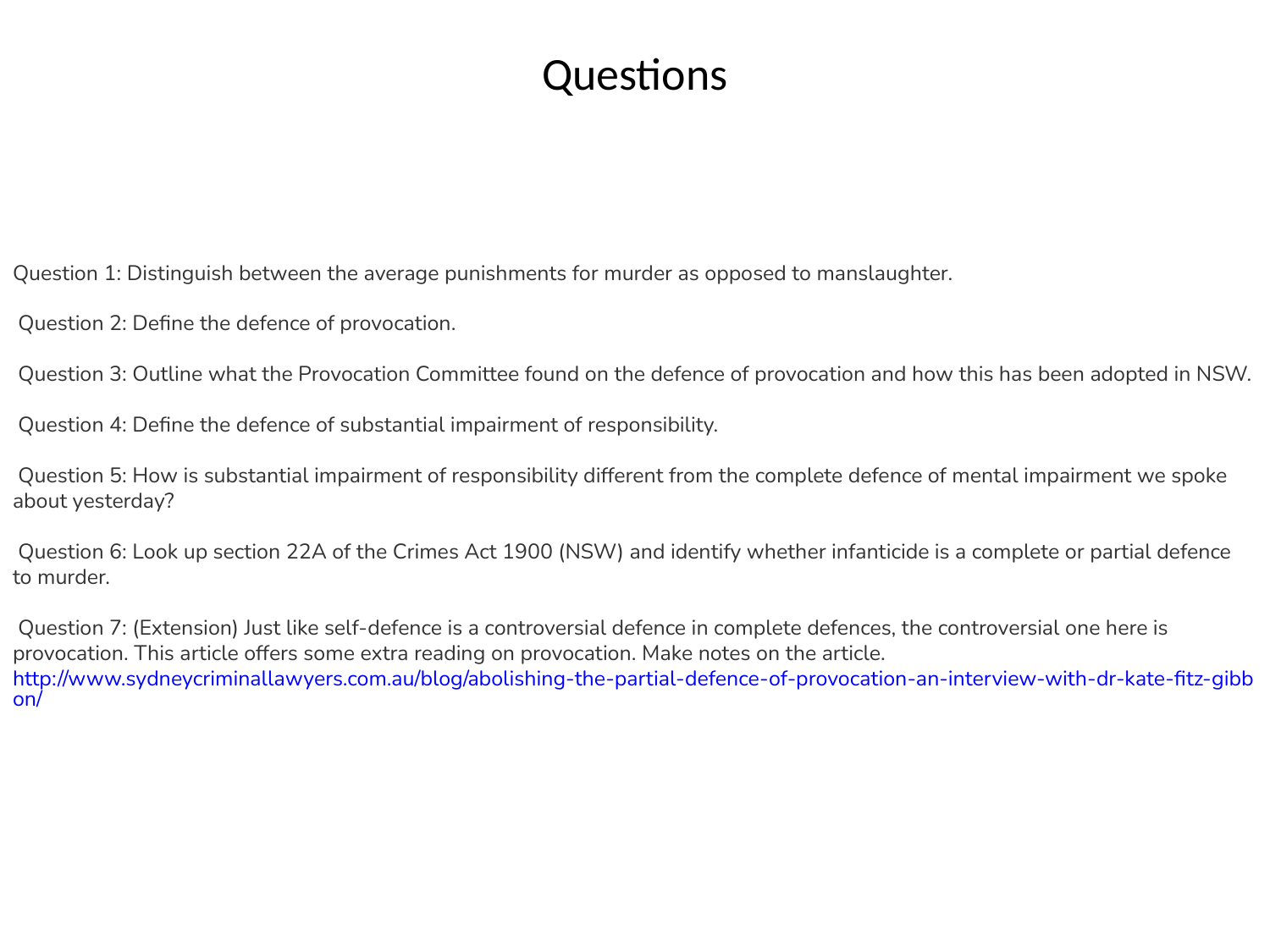

# Questions
Question 1: Distinguish between the average punishments for murder as opposed to manslaughter.
 Question 2: Define the defence of provocation.

 Question 3: Outline what the Provocation Committee found on the defence of provocation and how this has been adopted in NSW.

 Question 4: Define the defence of substantial impairment of responsibility.

 Question 5: How is substantial impairment of responsibility different from the complete defence of mental impairment we spoke about yesterday?

 Question 6: Look up section 22A of the Crimes Act 1900 (NSW) and identify whether infanticide is a complete or partial defence to murder.

 Question 7: (Extension) Just like self-defence is a controversial defence in complete defences, the controversial one here is provocation. This article offers some extra reading on provocation. Make notes on the article. http://www.sydneycriminallawyers.com.au/blog/abolishing-the-partial-defence-of-provocation-an-interview-with-dr-kate-fitz-gibbon/